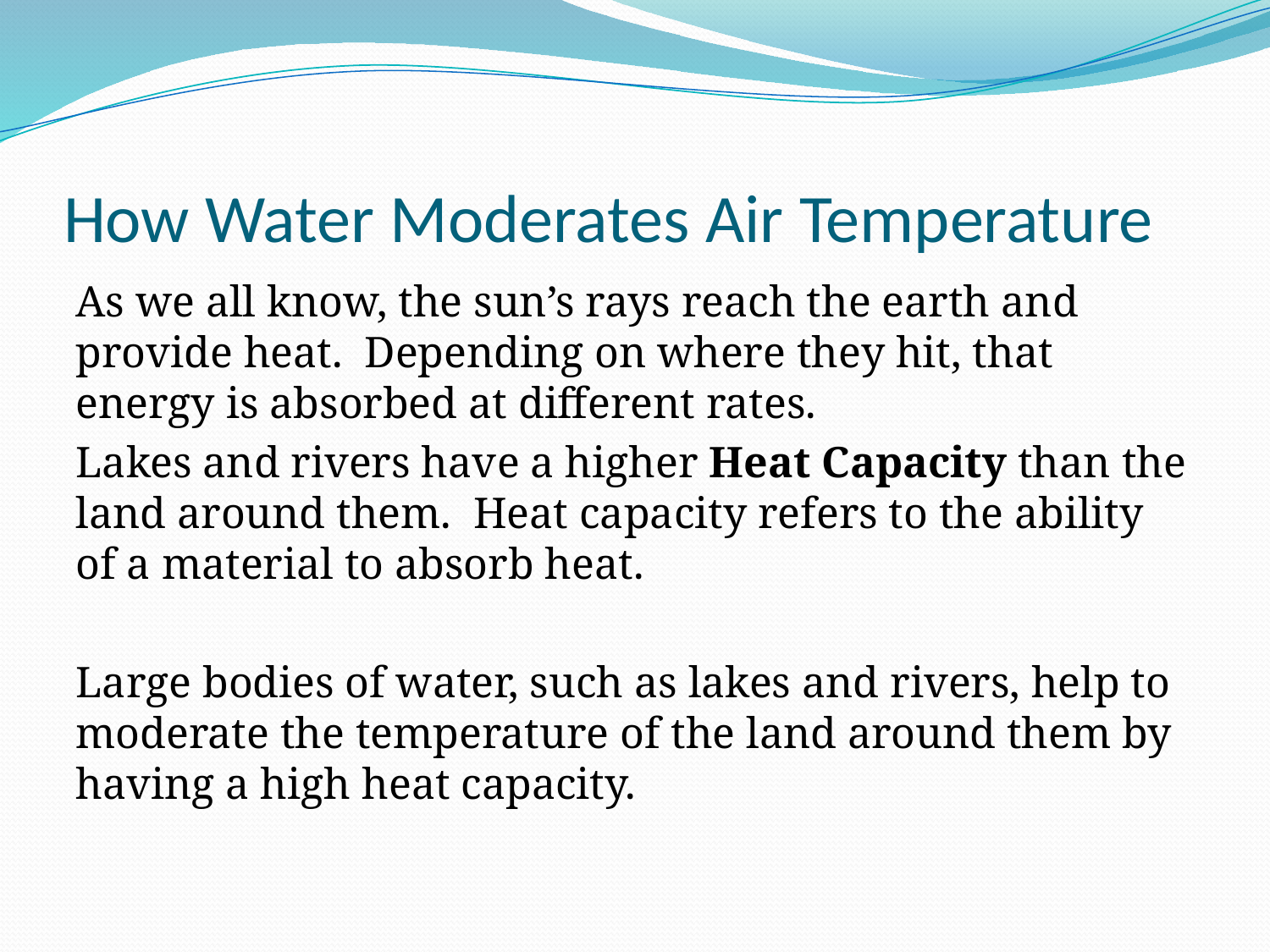

# How Water Moderates Air Temperature
As we all know, the sun’s rays reach the earth and provide heat.  Depending on where they hit, that energy is absorbed at different rates.
Lakes and rivers have a higher Heat Capacity than the land around them.  Heat capacity refers to the ability of a material to absorb heat.

Large bodies of water, such as lakes and rivers, help to moderate the temperature of the land around them by having a high heat capacity.